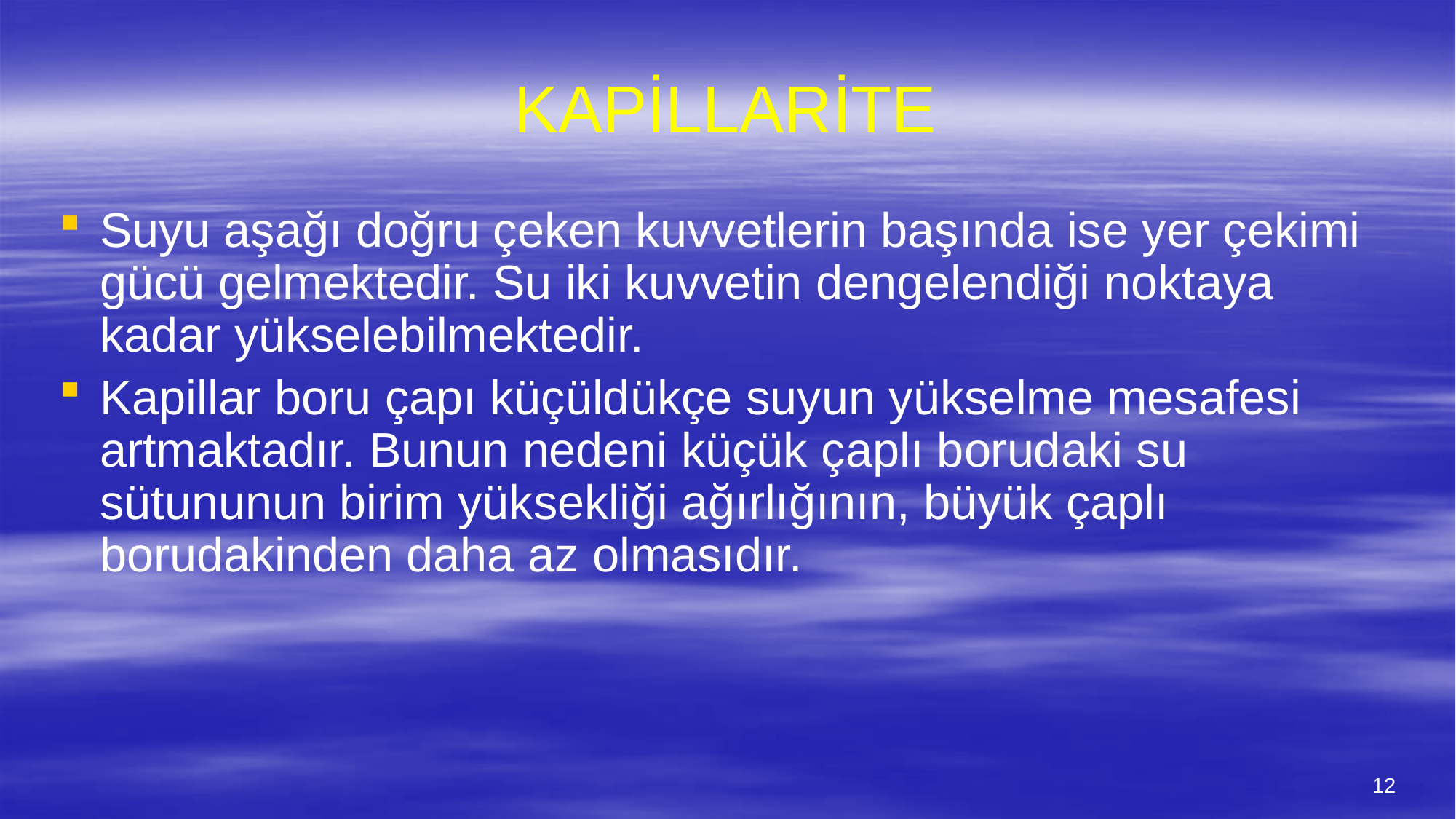

# KAPİLLARİTE
Suyu aşağı doğru çeken kuvvetlerin başında ise yer çekimi gücü gelmektedir. Su iki kuvvetin dengelendiği noktaya kadar yükselebilmektedir.
Kapillar boru çapı küçüldükçe suyun yükselme mesafesi artmaktadır. Bunun nedeni küçük çaplı borudaki su sütununun birim yüksekliği ağırlığının, büyük çaplı borudakinden daha az olmasıdır.
12